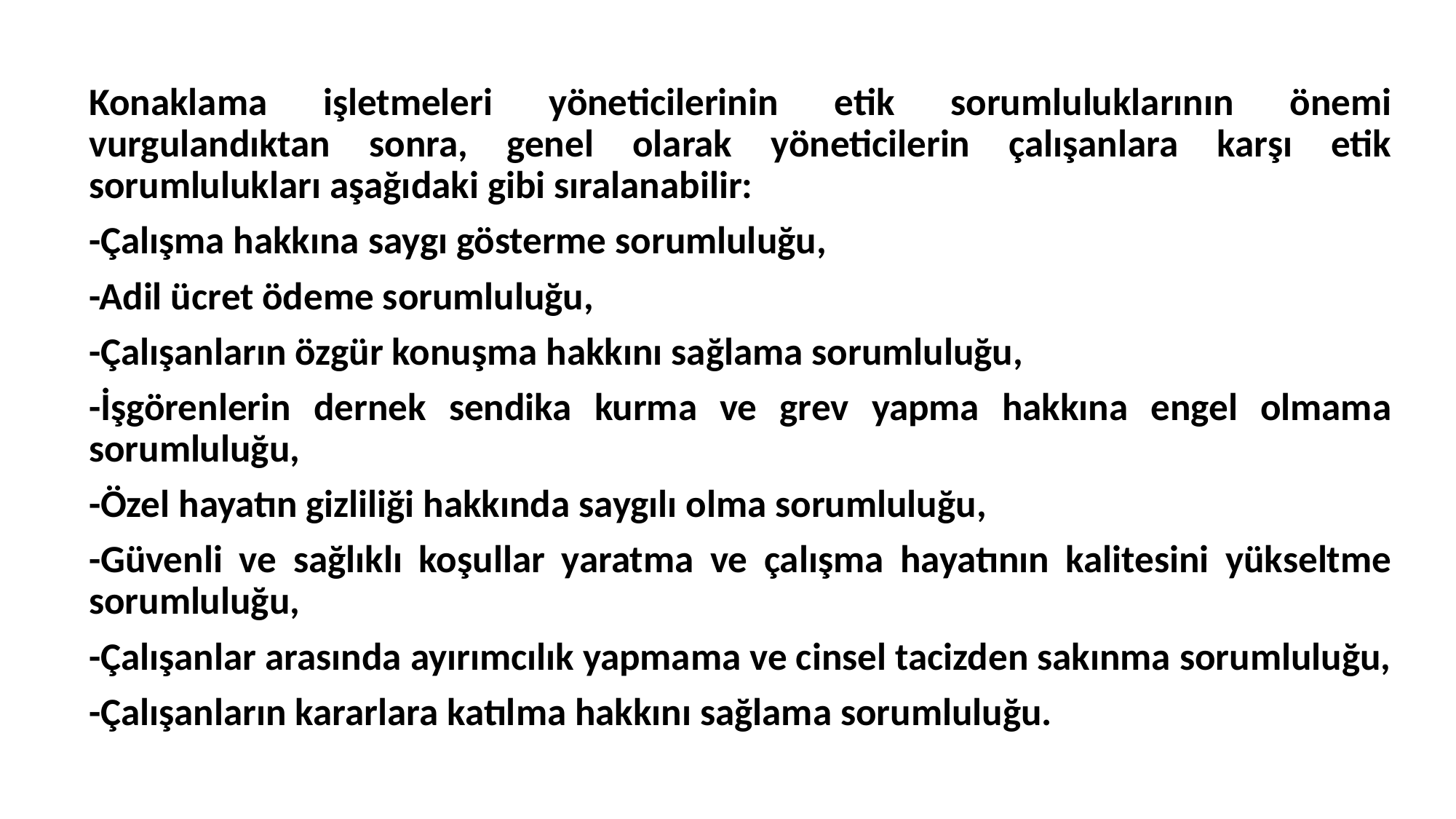

Konaklama işletmeleri yöneticilerinin etik sorumluluklarının önemi vurgulandıktan sonra, genel olarak yöneticilerin çalışanlara karşı etik sorumlulukları aşağıdaki gibi sıralanabilir:
-Çalışma hakkına saygı gösterme sorumluluğu,
-Adil ücret ödeme sorumluluğu,
-Çalışanların özgür konuşma hakkını sağlama sorumluluğu,
-İşgörenlerin dernek sendika kurma ve grev yapma hakkına engel olmama sorumluluğu,
-Özel hayatın gizliliği hakkında saygılı olma sorumluluğu,
-Güvenli ve sağlıklı koşullar yaratma ve çalışma hayatının kalitesini yükseltme sorumluluğu,
-Çalışanlar arasında ayırımcılık yapmama ve cinsel tacizden sakınma sorumluluğu,
-Çalışanların kararlara katılma hakkını sağlama sorumluluğu.